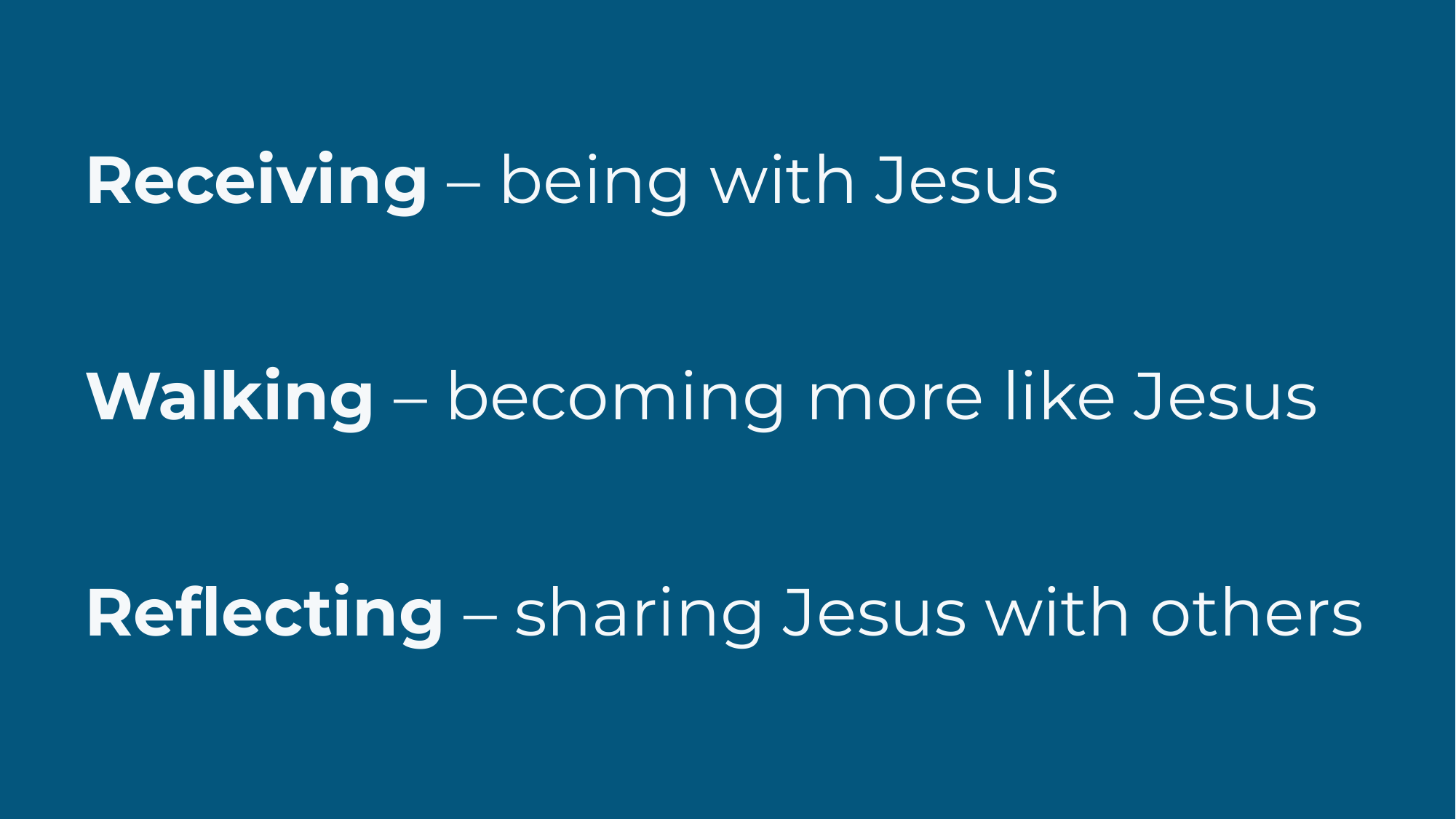

# Receiving – being with Jesus Walking – becoming more like Jesus Reflecting – sharing Jesus with others